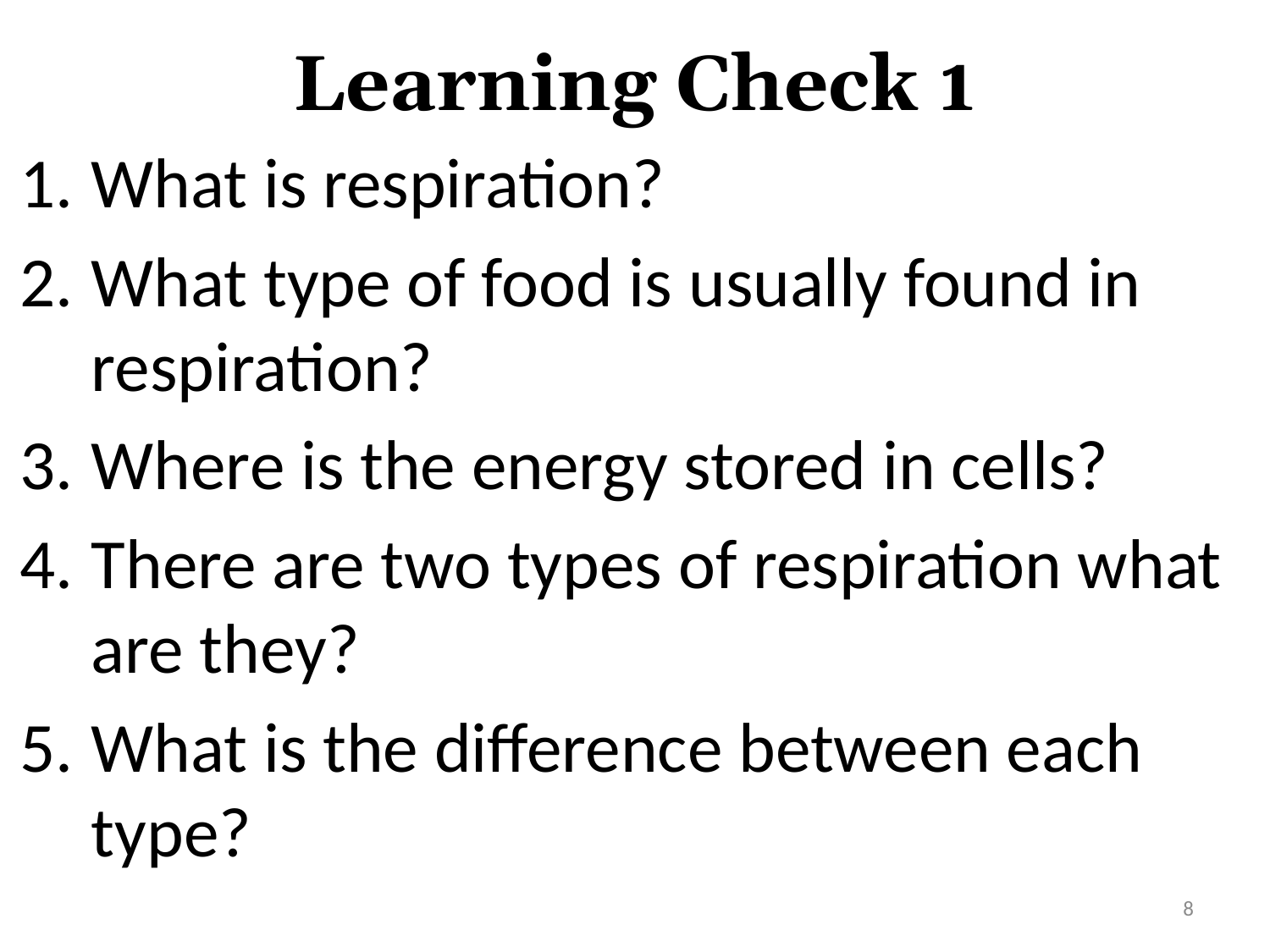

# Learning Check 1
What is respiration?
What type of food is usually found in respiration?
Where is the energy stored in cells?
There are two types of respiration what are they?
What is the difference between each type?

8